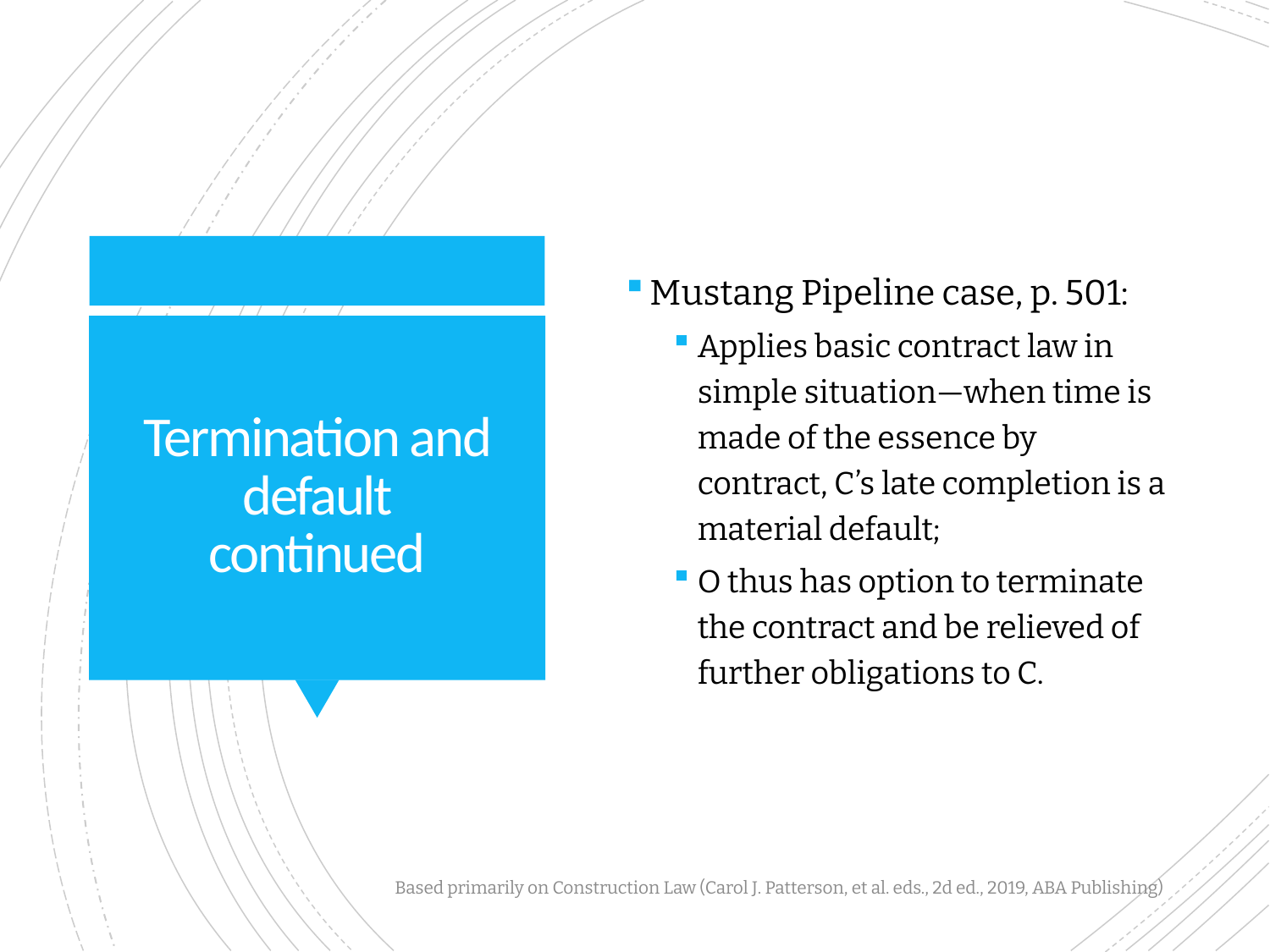

Mustang Pipeline case, p. 501:
Applies basic contract law in simple situation—when time is made of the essence by contract, C’s late completion is a material default;
O thus has option to terminate the contract and be relieved of further obligations to C.
# Termination and default continued
Based primarily on Construction Law (Carol J. Patterson, et al. eds., 2d ed., 2019, ABA Publishing)